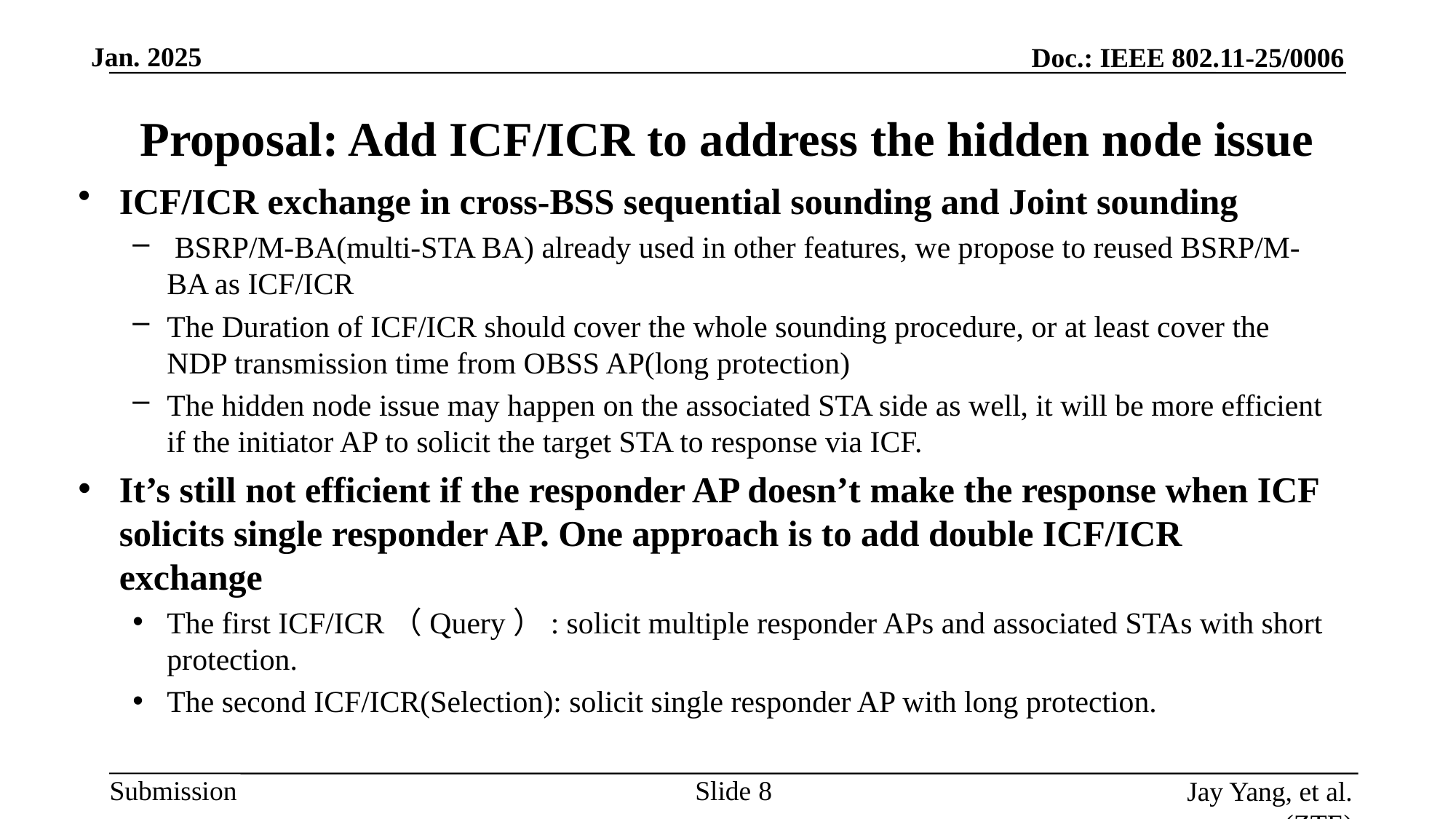

# Proposal: Add ICF/ICR to address the hidden node issue
ICF/ICR exchange in cross-BSS sequential sounding and Joint sounding
 BSRP/M-BA(multi-STA BA) already used in other features, we propose to reused BSRP/M-BA as ICF/ICR
The Duration of ICF/ICR should cover the whole sounding procedure, or at least cover the NDP transmission time from OBSS AP(long protection)
The hidden node issue may happen on the associated STA side as well, it will be more efficient if the initiator AP to solicit the target STA to response via ICF.
It’s still not efficient if the responder AP doesn’t make the response when ICF solicits single responder AP. One approach is to add double ICF/ICR exchange
The first ICF/ICR（Query）: solicit multiple responder APs and associated STAs with short protection.
The second ICF/ICR(Selection): solicit single responder AP with long protection.
Slide 8
Jay Yang, et al. (ZTE)